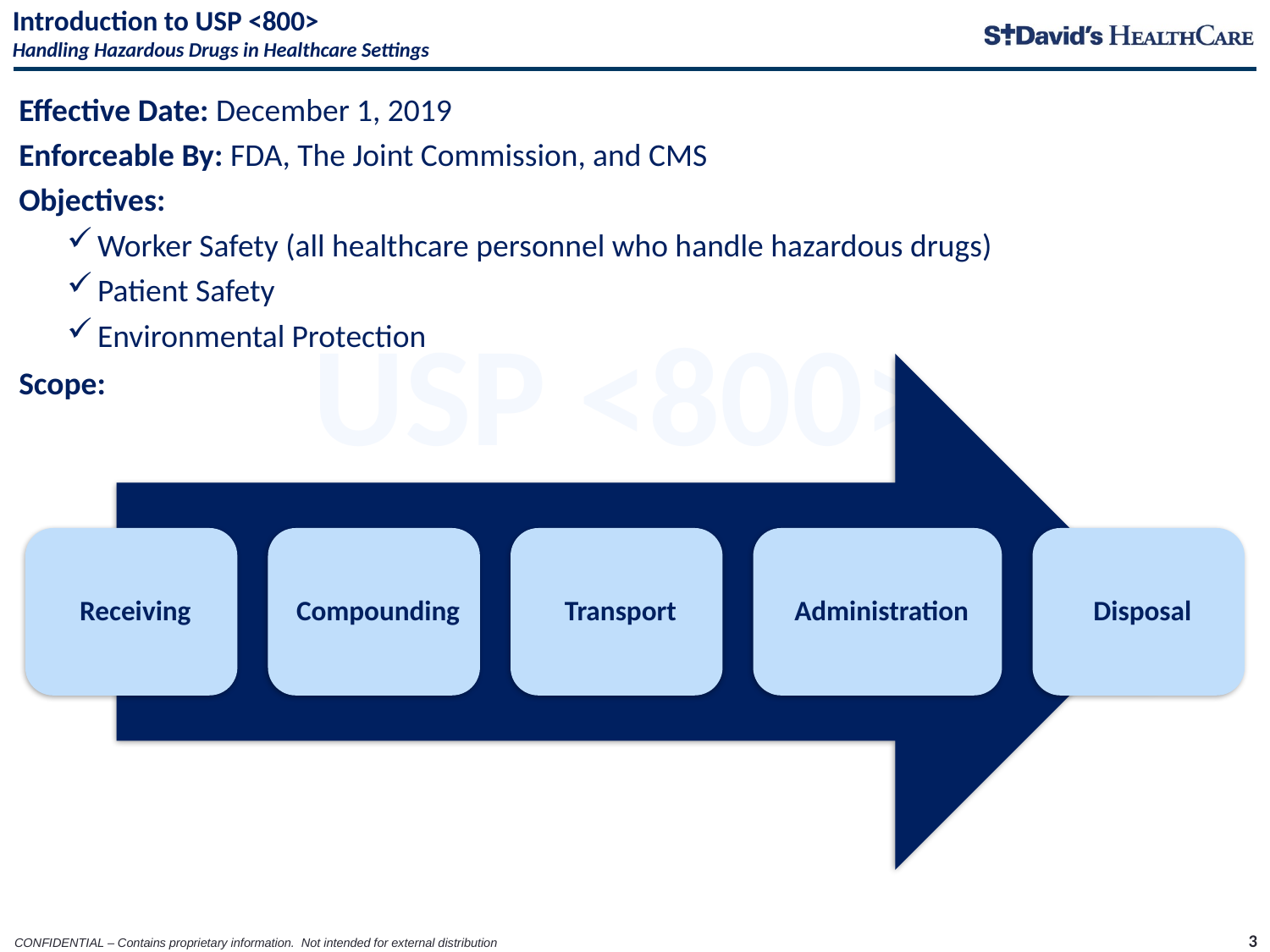

# Introduction to USP <800> Handling Hazardous Drugs in Healthcare Settings

Effective Date: December 1, 2019
Enforceable By: FDA, The Joint Commission, and CMS
Objectives:
Worker Safety (all healthcare personnel who handle hazardous drugs)
Patient Safety
Environmental Protection
Scope:

Receiving
Compounding
Transport
Administration
Disposal
3